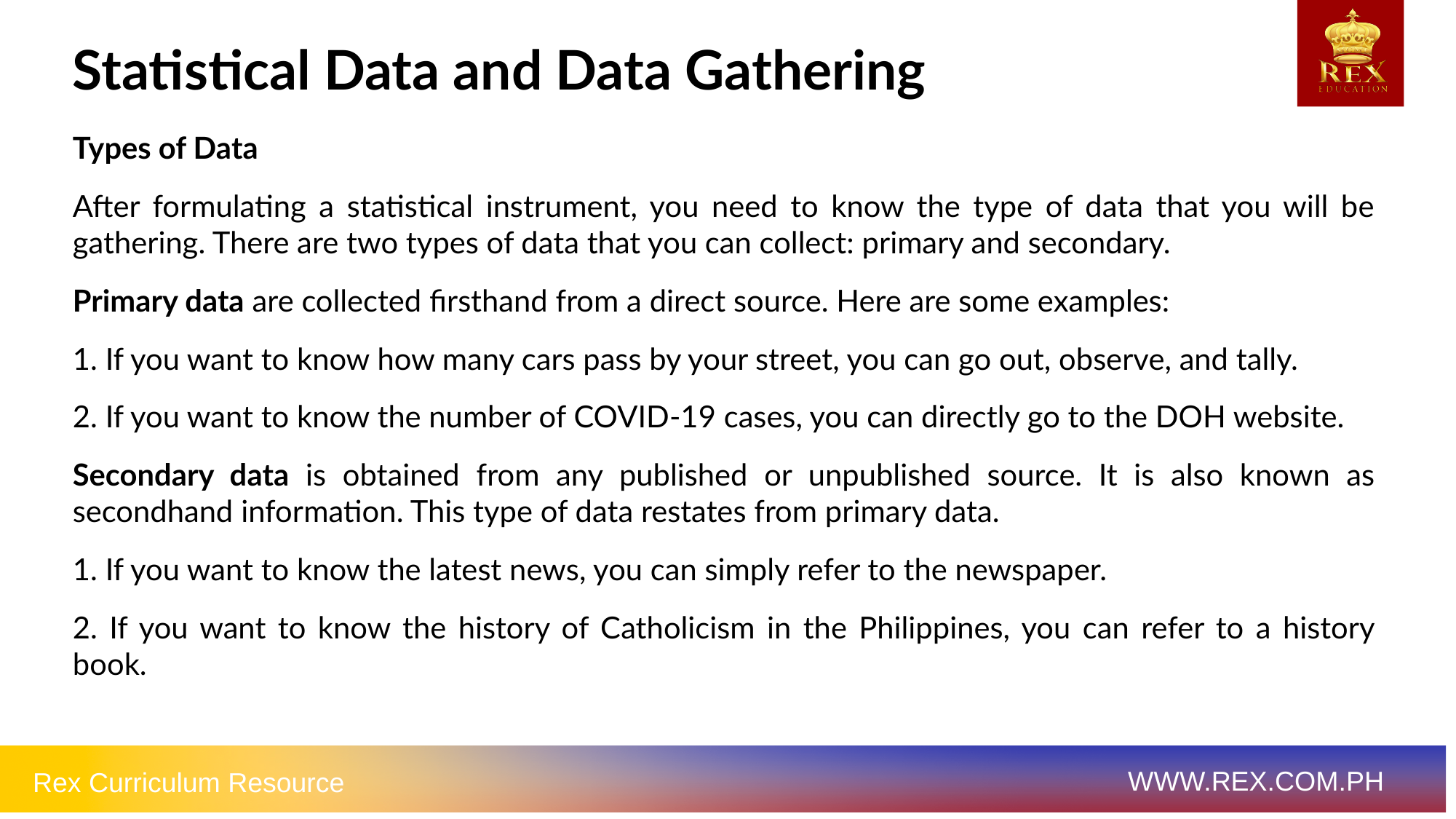

Statistical Data and Data Gathering
# Types of Data
After formulating a statistical instrument, you need to know the type of data that you will be gathering. There are two types of data that you can collect: primary and secondary.
Primary data are collected firsthand from a direct source. Here are some examples:
1. If you want to know how many cars pass by your street, you can go out, observe, and tally.
2. If you want to know the number of COVID-19 cases, you can directly go to the DOH website.
Secondary data is obtained from any published or unpublished source. It is also known as secondhand information. This type of data restates from primary data.
1. If you want to know the latest news, you can simply refer to the newspaper.
2. If you want to know the history of Catholicism in the Philippines, you can refer to a history book.